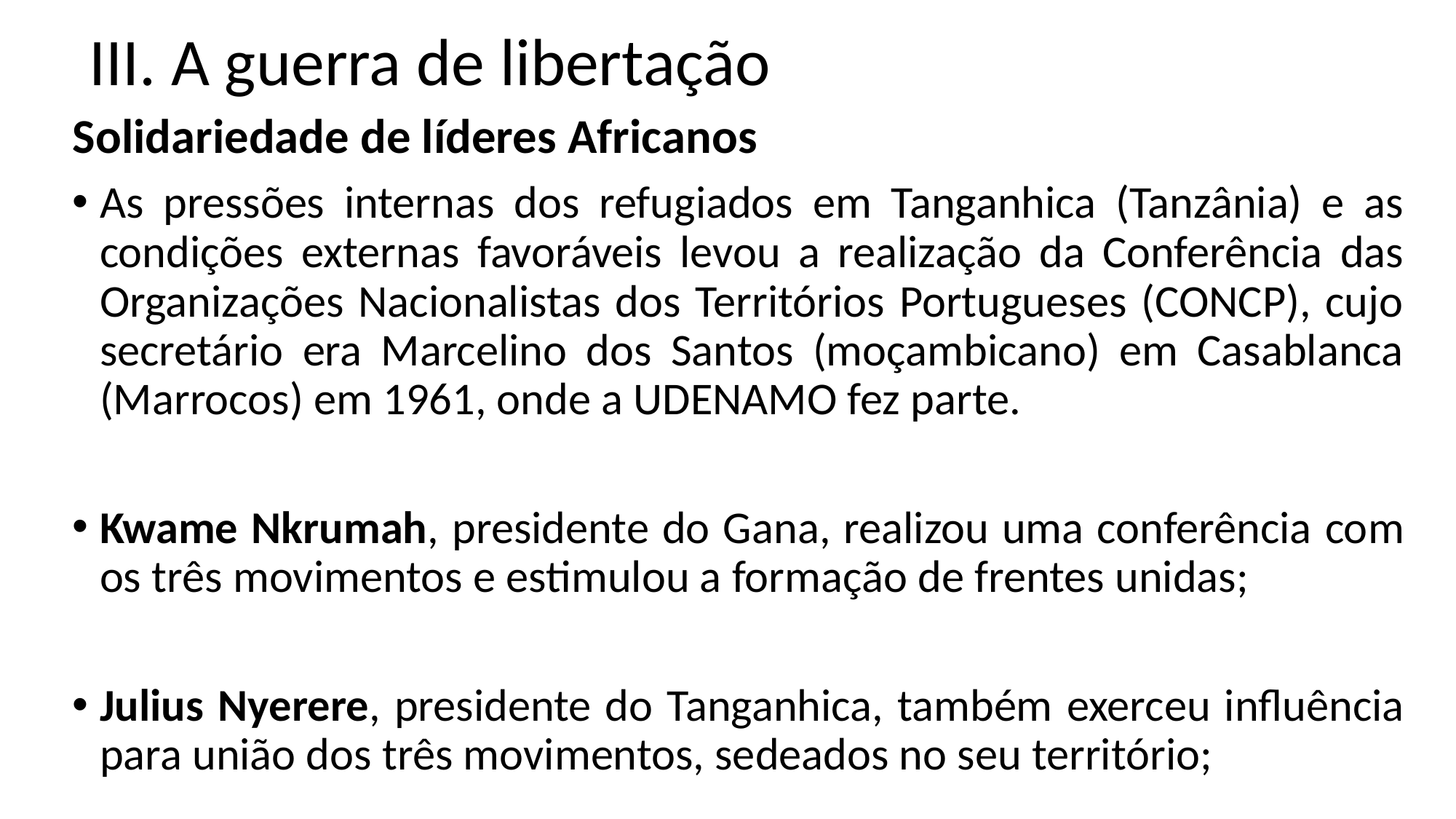

# III. A guerra de libertação
Solidariedade de líderes Africanos
As pressões internas dos refugiados em Tanganhica (Tanzânia) e as condições externas favoráveis levou a realização da Conferência das Organizações Nacionalistas dos Territórios Portugueses (CONCP), cujo secretário era Marcelino dos Santos (moçambicano) em Casablanca (Marrocos) em 1961, onde a UDENAMO fez parte.

Kwame Nkrumah, presidente do Gana, realizou uma conferência com os três movimentos e estimulou a formação de frentes unidas;

Julius Nyerere, presidente do Tanganhica, também exerceu influência para união dos três movimentos, sedeados no seu território;